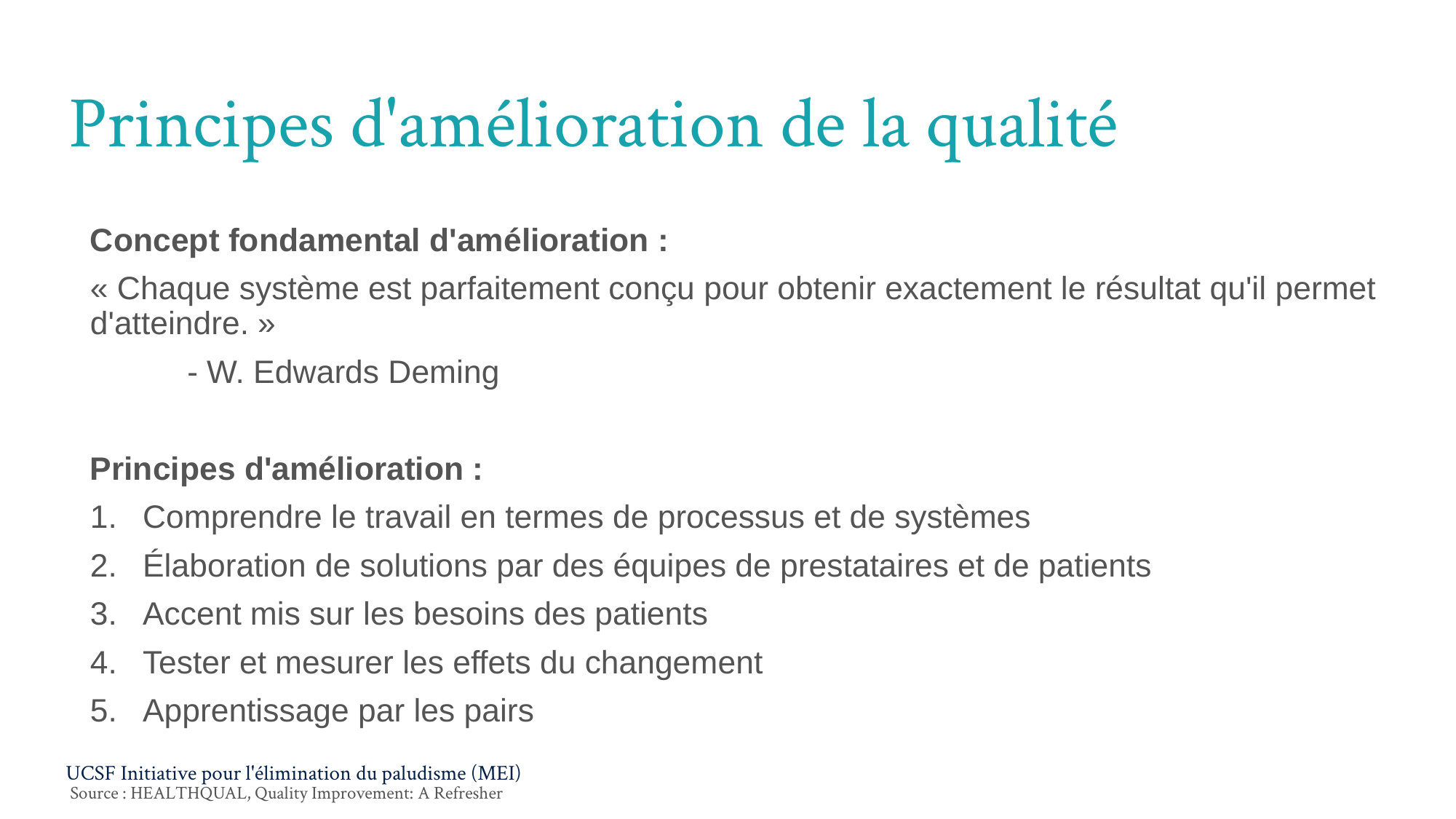

# Principes d'amélioration de la qualité
Concept fondamental d'amélioration :
« Chaque système est parfaitement conçu pour obtenir exactement le résultat qu'il permet d'atteindre. »
	- W. Edwards Deming

Principes d'amélioration :
Comprendre le travail en termes de processus et de systèmes
Élaboration de solutions par des équipes de prestataires et de patients
Accent mis sur les besoins des patients
Tester et mesurer les effets du changement
Apprentissage par les pairs
Source : HEALTHQUAL, Quality Improvement: A Refresher